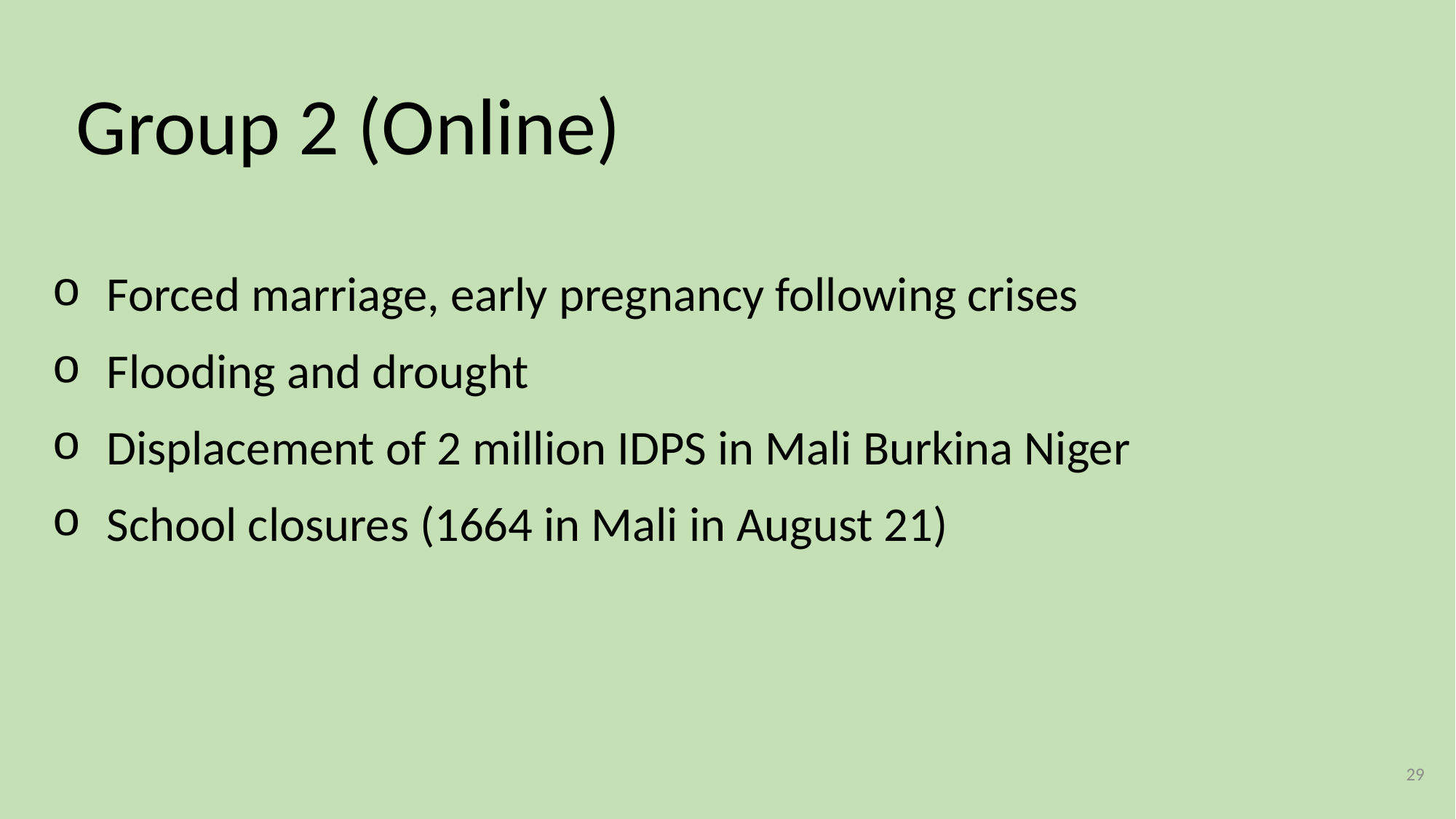

# Group 2 (Online)
Forced marriage, early pregnancy following crises
Flooding and drought
Displacement of 2 million IDPS in Mali Burkina Niger
School closures (1664 in Mali in August 21)
29